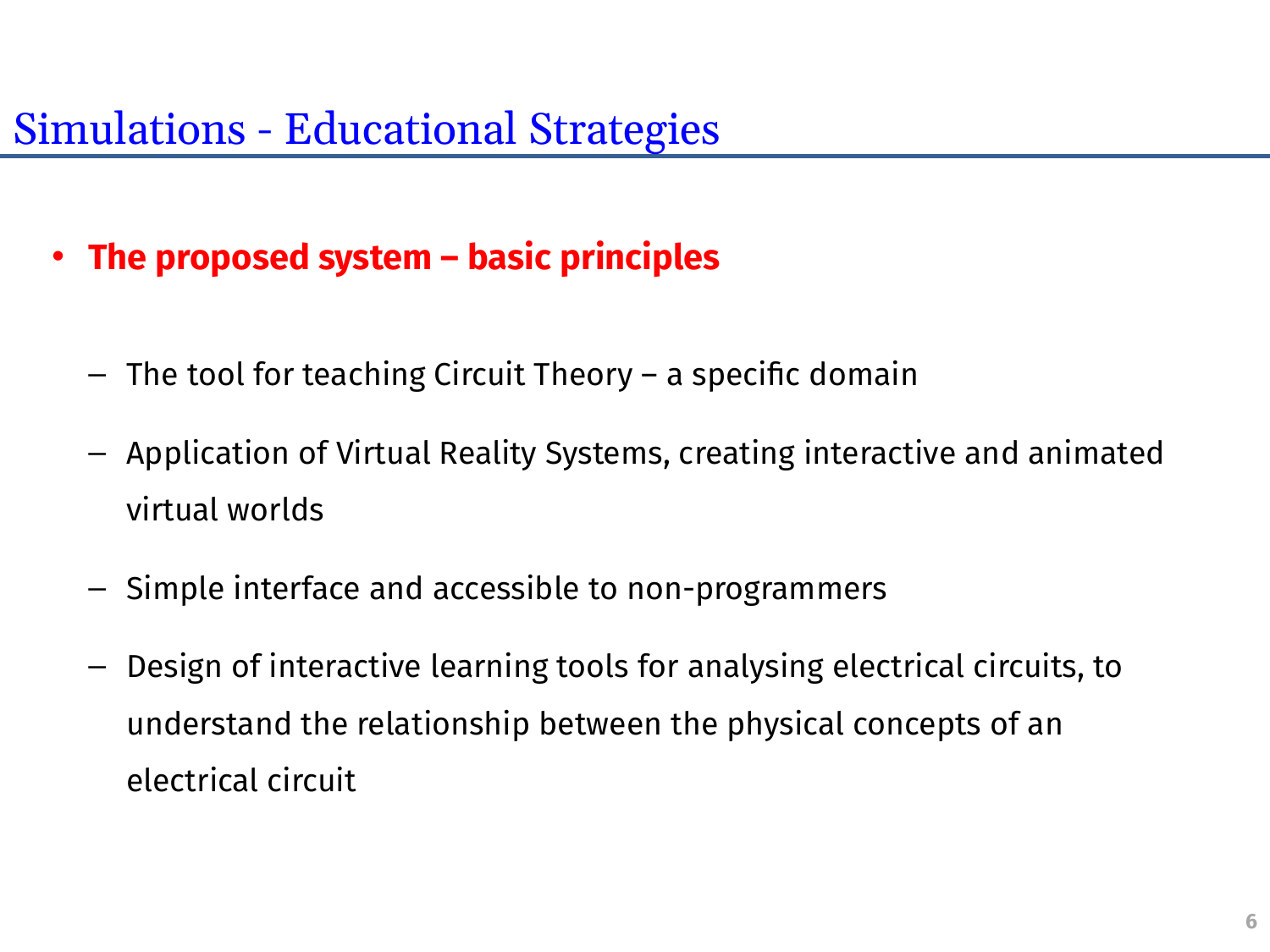

# Simulations - Educational Strategies
The proposed system – basic principles

The tool for teaching Circuit Theory – a specific domain
Application of Virtual Reality Systems, creating interactive and animated virtual worlds
Simple interface and accessible to non-programmers
Design of interactive learning tools for analysing electrical circuits, to understand the relationship between the physical concepts of an electrical circuit
UPEC2012
6
6